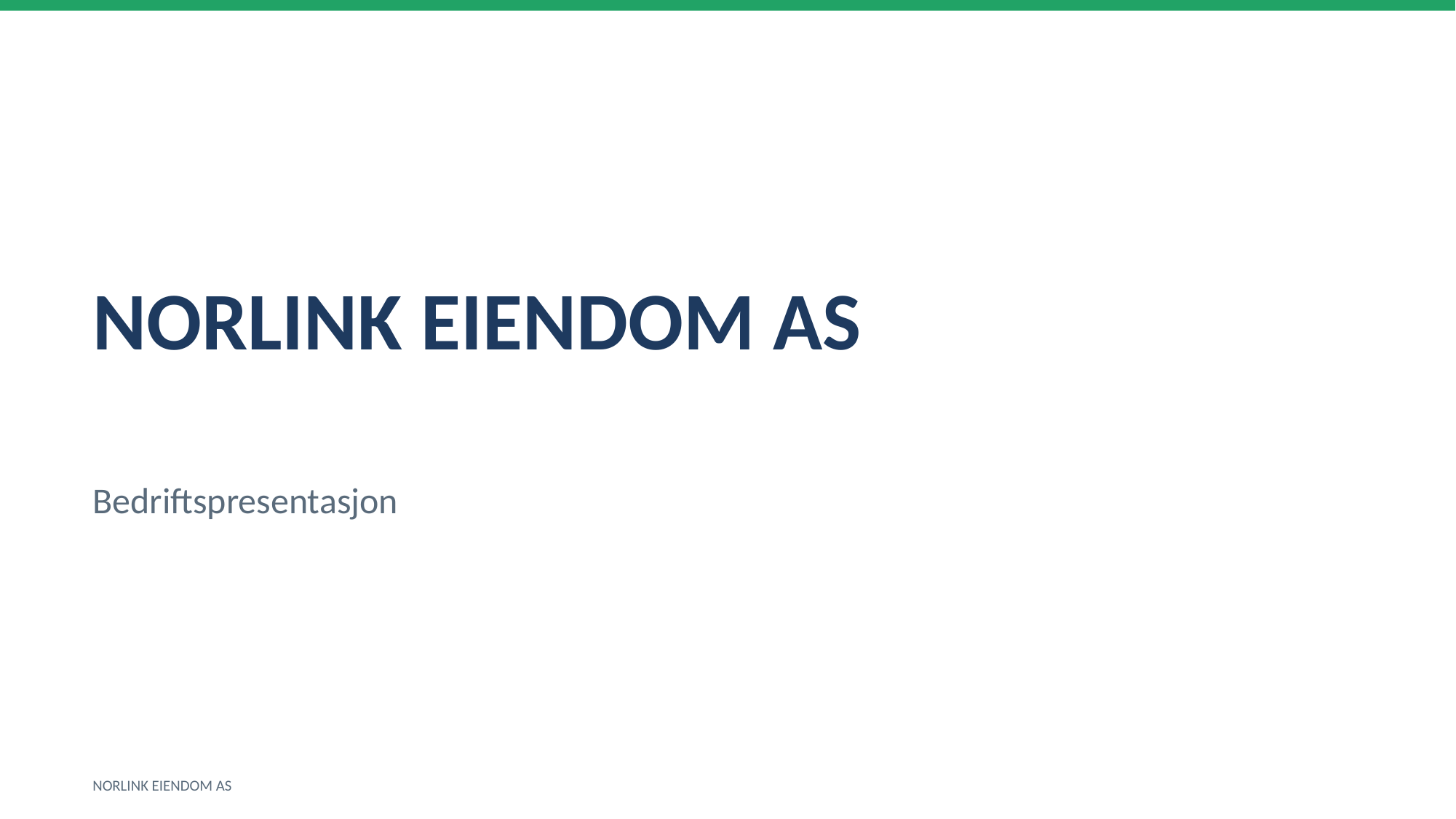

NORLINK EIENDOM AS
Bedriftspresentasjon
NORLINK EIENDOM AS